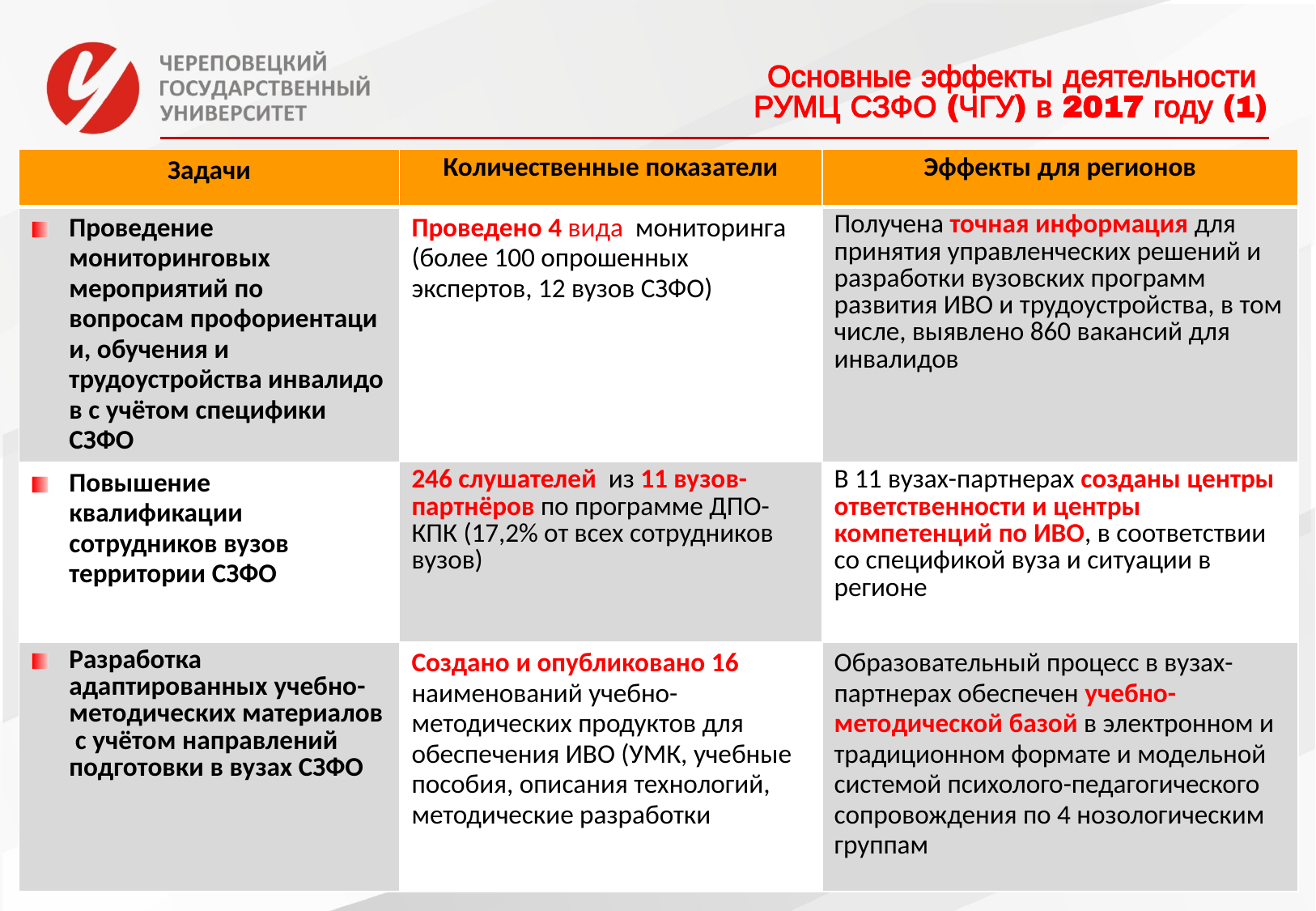

Основные эффекты деятельности
РУМЦ СЗФО (ЧГУ) в 2017 году (1)
| Задачи | Количественные показатели | Эффекты для регионов |
| --- | --- | --- |
| Проведение мониторинговых мероприятий по вопросам профориентации, обучения и трудоустройства инвалидов с учётом специфики СЗФО | Проведено 4 вида мониторинга (более 100 опрошенных экспертов, 12 вузов СЗФО) | Получена точная информация для принятия управленческих решений и разработки вузовских программ развития ИВО и трудоустройства, в том числе, выявлено 860 вакансий для инвалидов |
| Повышение квалификации сотрудников вузов территории СЗФО | 246 слушателей из 11 вузов-партнёров по программе ДПО- КПК (17,2% от всех сотрудников вузов) | В 11 вузах-партнерах созданы центры ответственности и центры компетенций по ИВО, в соответствии со спецификой вуза и ситуации в регионе |
| Разработка адаптированных учебно-методических материалов с учётом направлений подготовки в вузах СЗФО | Создано и опубликовано 16 наименований учебно-методических продуктов для обеспечения ИВО (УМК, учебные пособия, описания технологий, методические разработки | Образовательный процесс в вузах-партнерах обеспечен учебно-методической базой в электронном и традиционном формате и модельной системой психолого-педагогического сопровождения по 4 нозологическим группам |
13